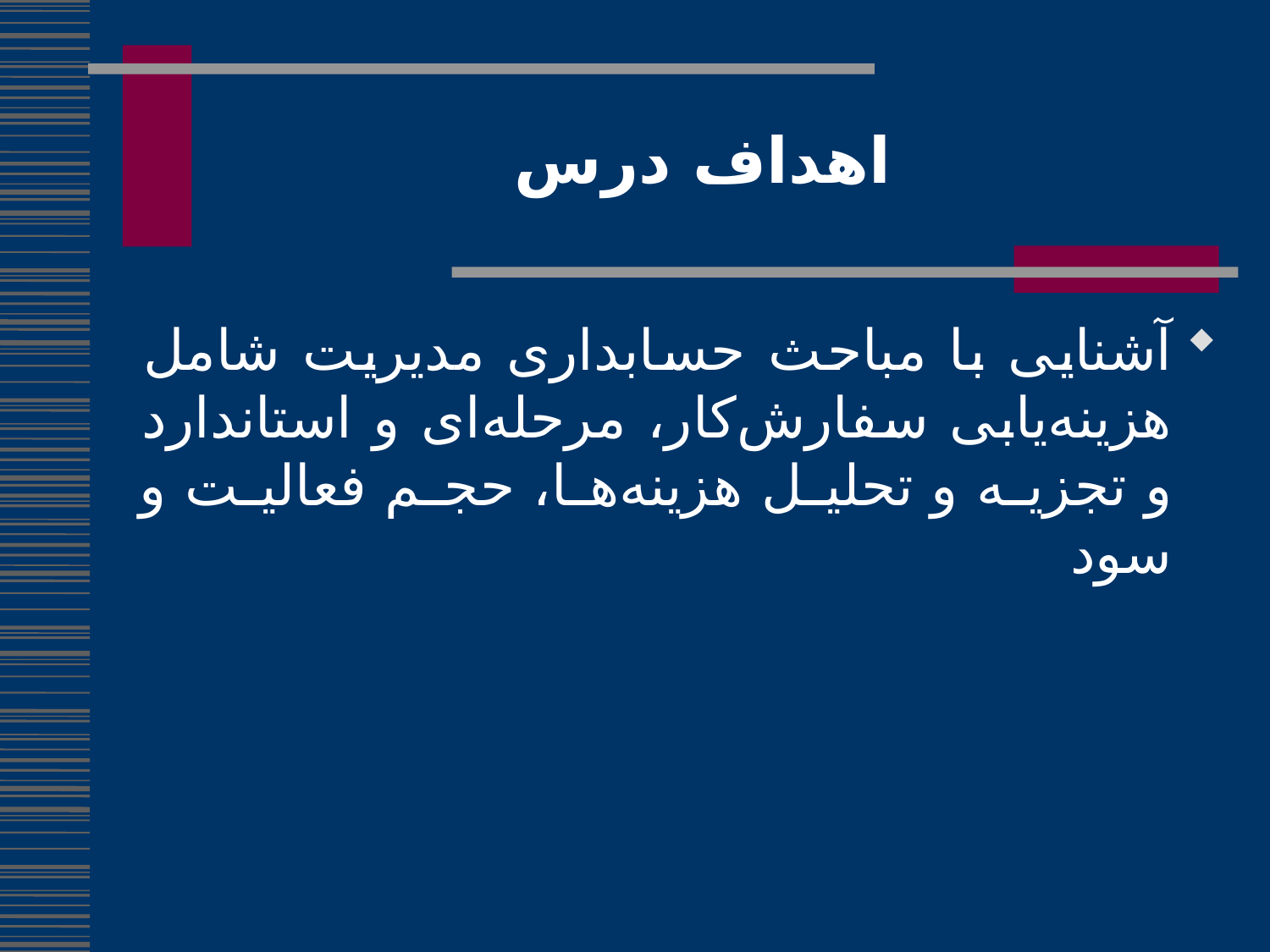

اهداف درس
آشنایی با مباحث حسابداری مدیریت شامل هزینه‌یابی سفارش‌کار، مرحله‌ای و استاندارد و تجزیه و تحلیل هزینه‌ها، حجم فعالیت و سود
5